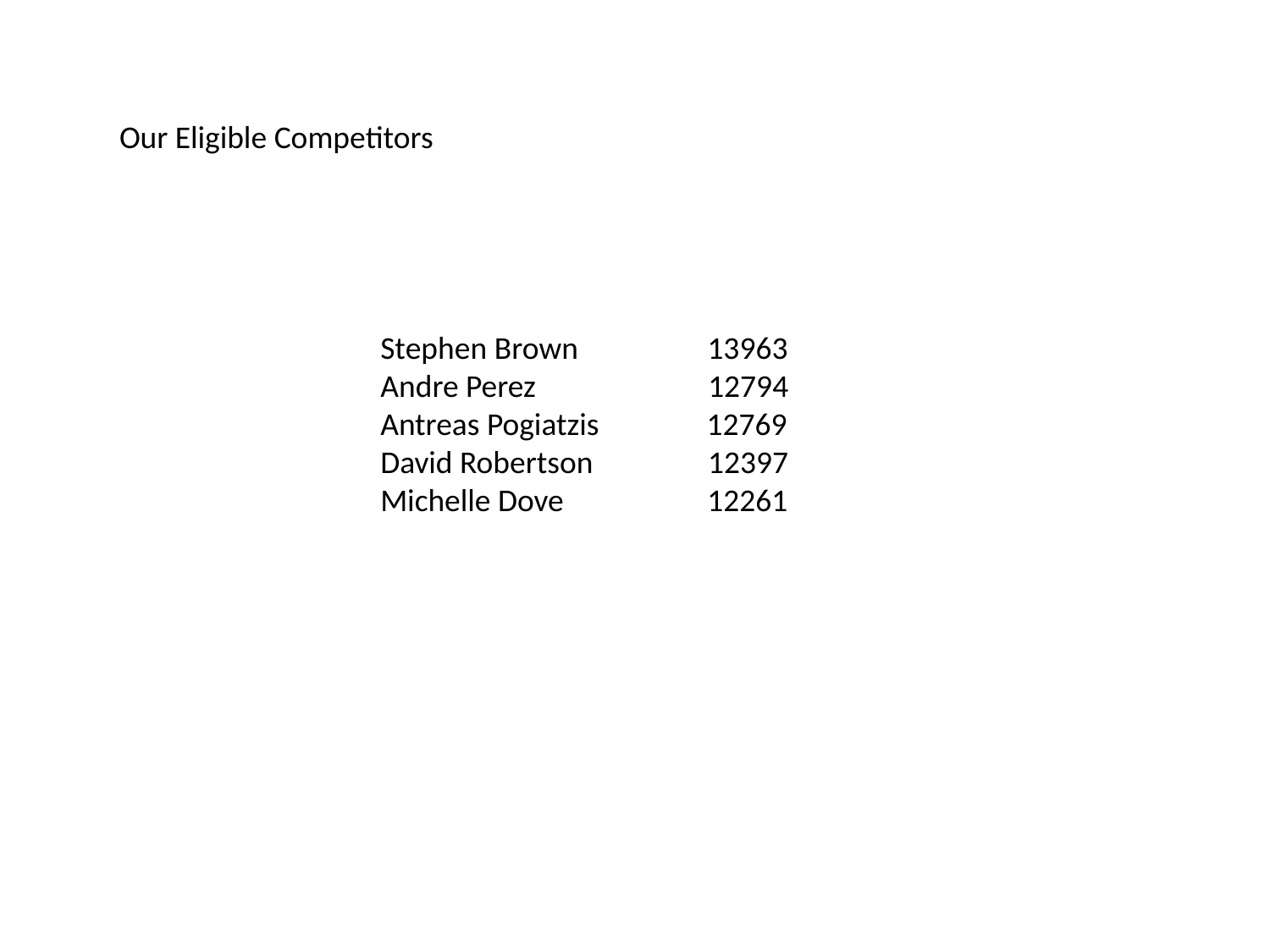

Our Eligible Competitors
Stephen Brown                  13963
Andre Perez                        12794
Antreas Pogiatzis               12769
David Robertson                12397
Michelle Dove                    12261